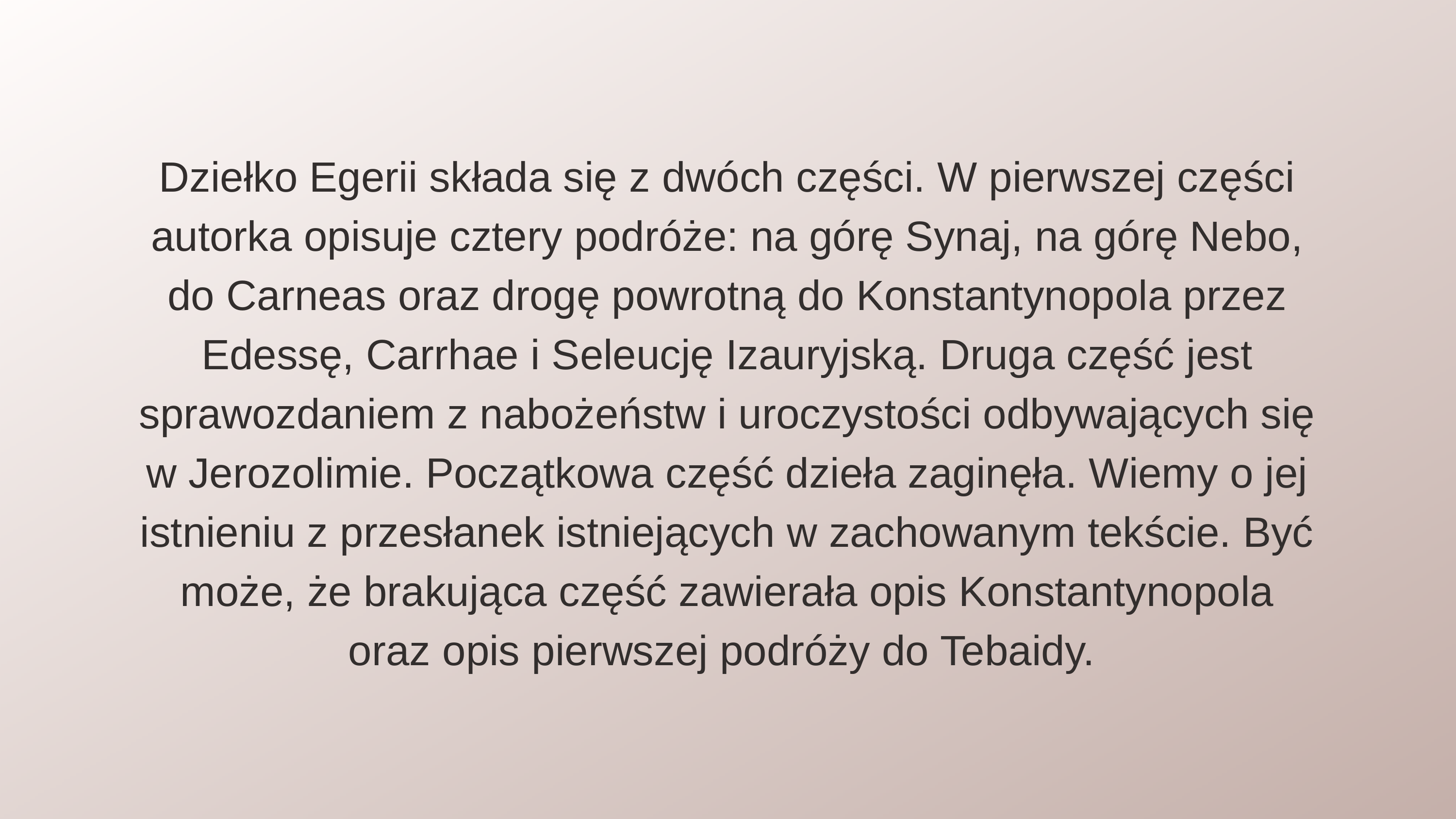

Dziełko Egerii składa się z dwóch części. W pierwszej części autorka opisuje cztery podróże: na górę Synaj, na górę Nebo, do Carneas oraz drogę powrotną do Konstantynopola przez Edessę, Carrhae i Seleucję Izauryjską. Druga część jest sprawozdaniem z nabożeństw i uroczystości odbywających się w Jerozolimie. Początkowa część dzieła zaginęła. Wiemy o jej istnieniu z przesłanek istniejących w zachowanym tekście. Być może, że brakująca część zawierała opis Konstantynopola oraz opis pierwszej podróży do Tebaidy.